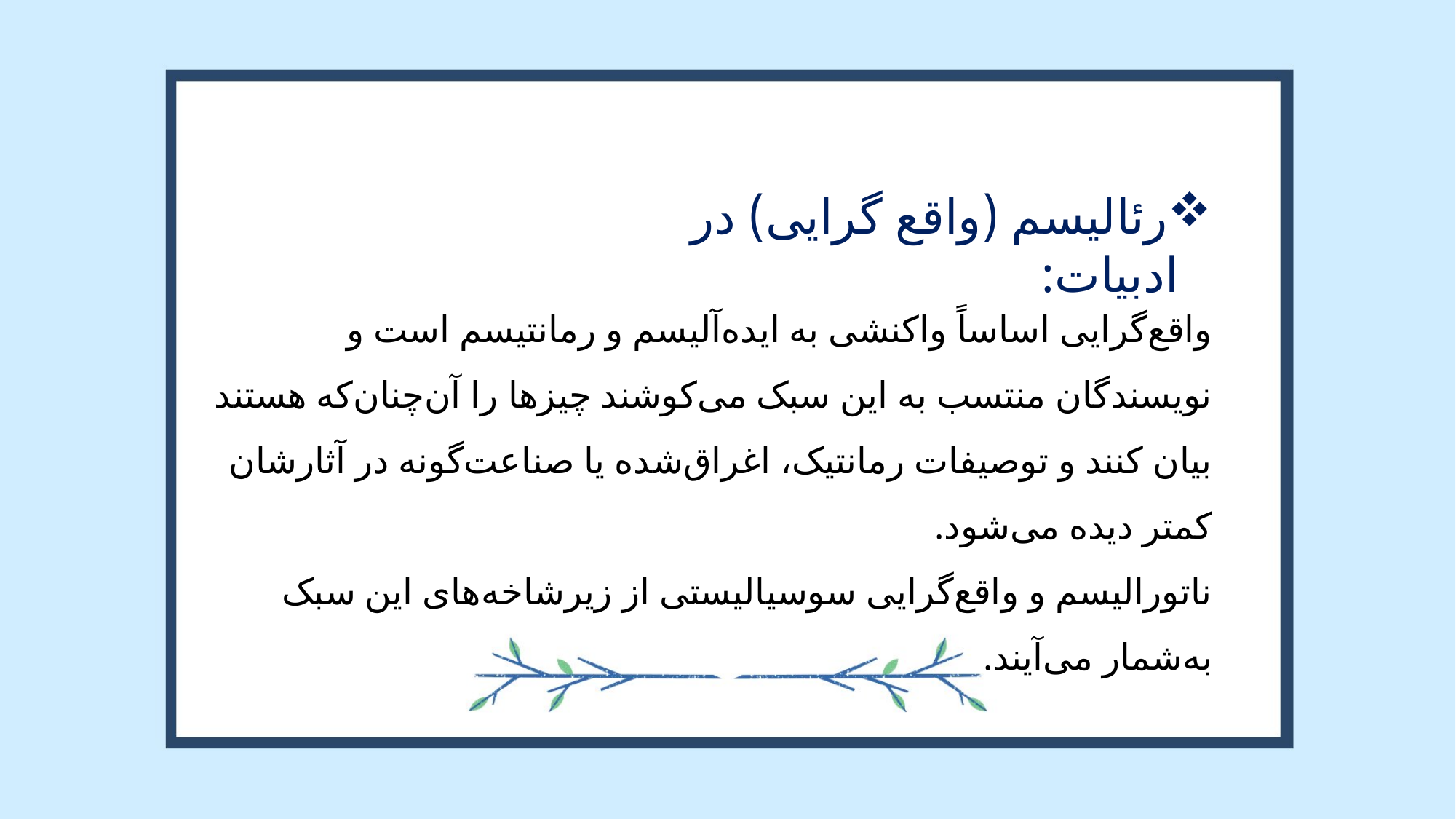

رئالیسم (واقع گرایی) در ادبیات:
واقع‌گرایی اساساً واکنشی به ایده‌آلیسم و رمانتیسم است و نویسندگان منتسب به این سبک می‌کوشند چیزها را آن‌چنان‌که هستند بیان کنند و توصیفات رمانتیک، اغراق‌شده یا صناعت‌گونه در آثارشان کمتر دیده می‌شود.
ناتورالیسم و واقع‌گرایی سوسیالیستی از زیرشاخه‌های این سبک به‌شمار می‌آیند.